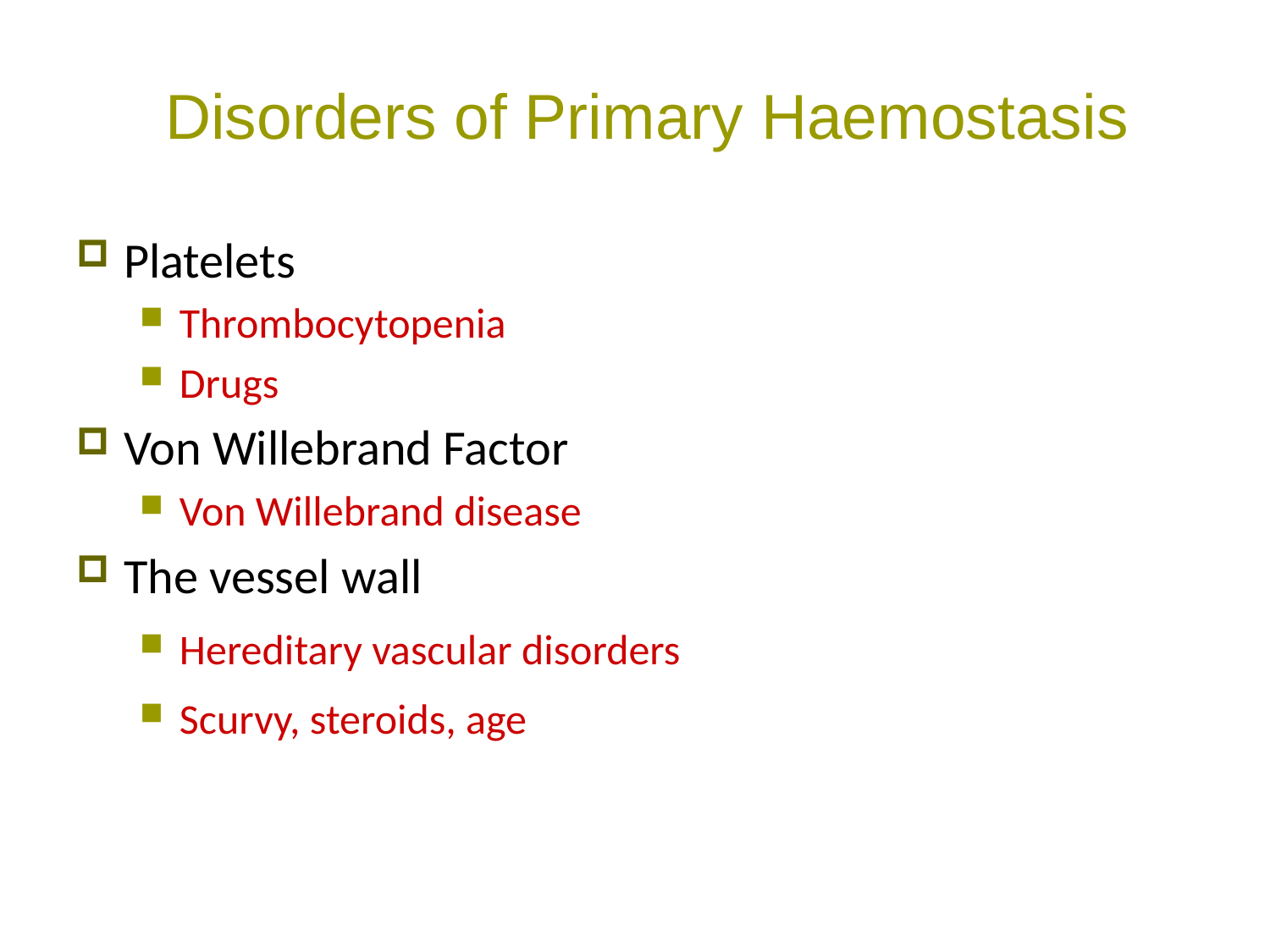

Disorders of Primary Haemostasis
Platelets
Thrombocytopenia
Drugs
Von Willebrand Factor
Von Willebrand disease
The vessel wall
Hereditary vascular disorders
Scurvy, steroids, age